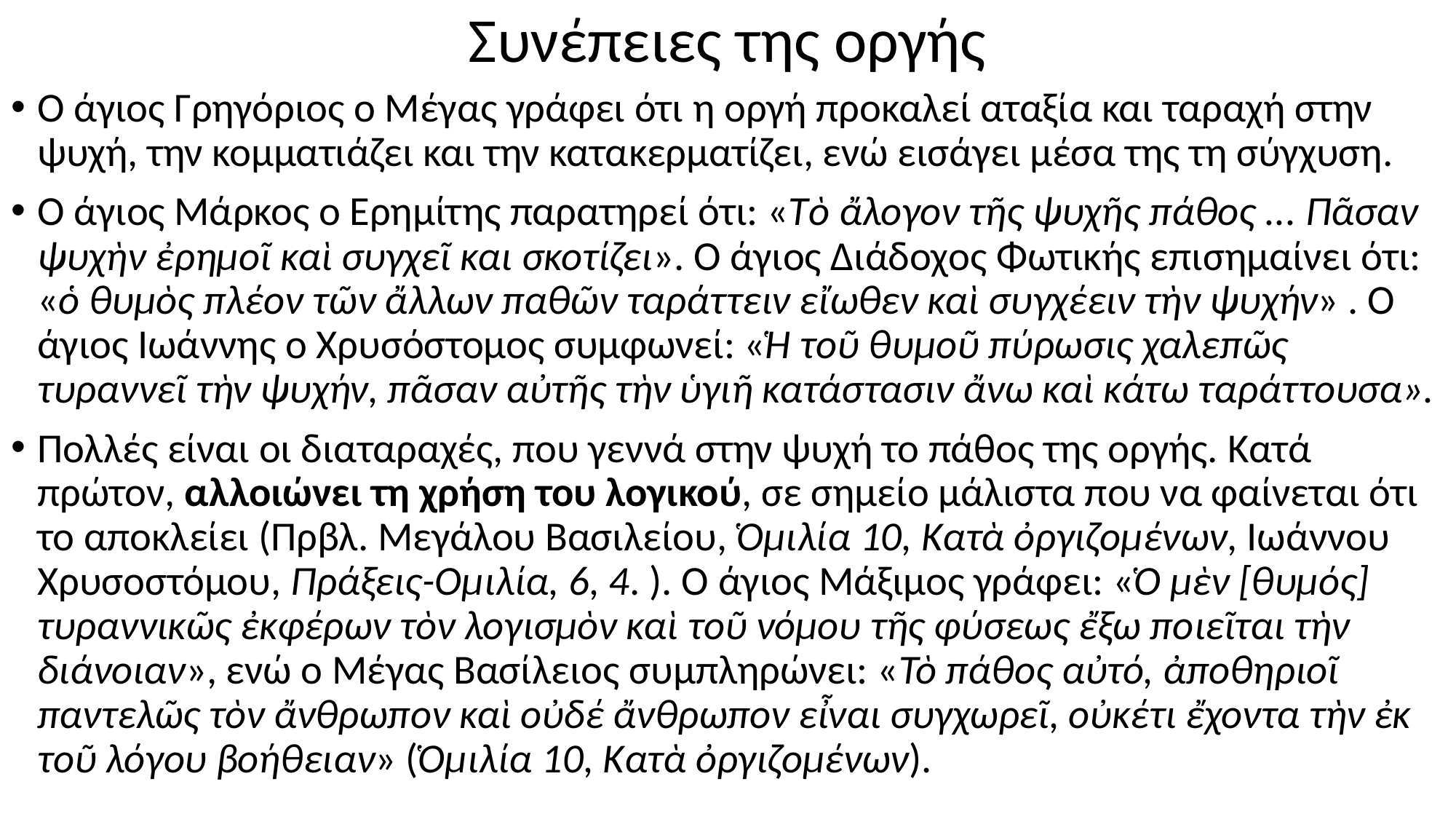

# Συνέπειες της οργής
Ο άγιος Γρηγόριος ο Μέγας γράφει ότι η οργή προκαλεί αταξία και ταραχή στην ψυχή, την κομματιάζει και την κατακερματίζει, ενώ εισάγει μέσα της τη σύγχυση.
Ο άγιος Μάρκος ο Ερημίτης παρατηρεί ότι: «Τὸ ἄλογον τῆς ψυχῆς πάθος ... Πᾶσαν ψυχὴν ἐρημοῖ καὶ συγχεῖ και σκοτίζει». Ο άγιος Διάδοχος Φωτικής επισημαίνει ότι: «ὁ θυμὸς πλέον τῶν ἄλλων παθῶν ταράττειν εἴωθεν καὶ συγχέειν τὴν ψυχήν» . Ο άγιος Ιωάννης ο Χρυσόστομος συμφωνεί: «Ἡ τοῦ θυμοῦ πύρωσις χαλεπῶς τυραννεῖ τὴν ψυχήν, πᾶσαν αὐτῆς τὴν ὑγιῆ κατάστασιν ἄνω καὶ κάτω ταράττουσα».
Πολλές είναι οι διαταραχές, που γεννά στην ψυχή το πάθος της οργής. Κατά πρώτον, αλλοιώνει τη χρήση του λογικού, σε σημείο μάλιστα που να φαίνεται ότι το αποκλείει (Πρβλ. Μεγάλου Βασιλείου, Ὁμιλία 10, Κατὰ ὀργιζομένων, Ιωάννου Χρυσοστόμου, Πράξεις-Ομιλία, 6, 4. ). Ο άγιος Μάξιμος γράφει: «Ὁ μὲν [θυμός] τυραννικῶς ἐκφέρων τὸν λογισμὸν καὶ τοῦ νόμου τῆς φύσεως ἔξω ποιεῖται τὴν διάνοιαν», ενώ ο Μέγας Βασίλειος συμπληρώνει: «Τὸ πάθος αὐτό, ἀποθηριοῖ παντελῶς τὸν ἄνθρωπον καὶ οὐδέ ἄνθρωπον εἶναι συγχωρεῖ, οὐκέτι ἔχοντα τὴν ἐκ τοῦ λόγου βοήθειαν» (Ὁμιλία 10, Κατὰ ὀργιζομένων).